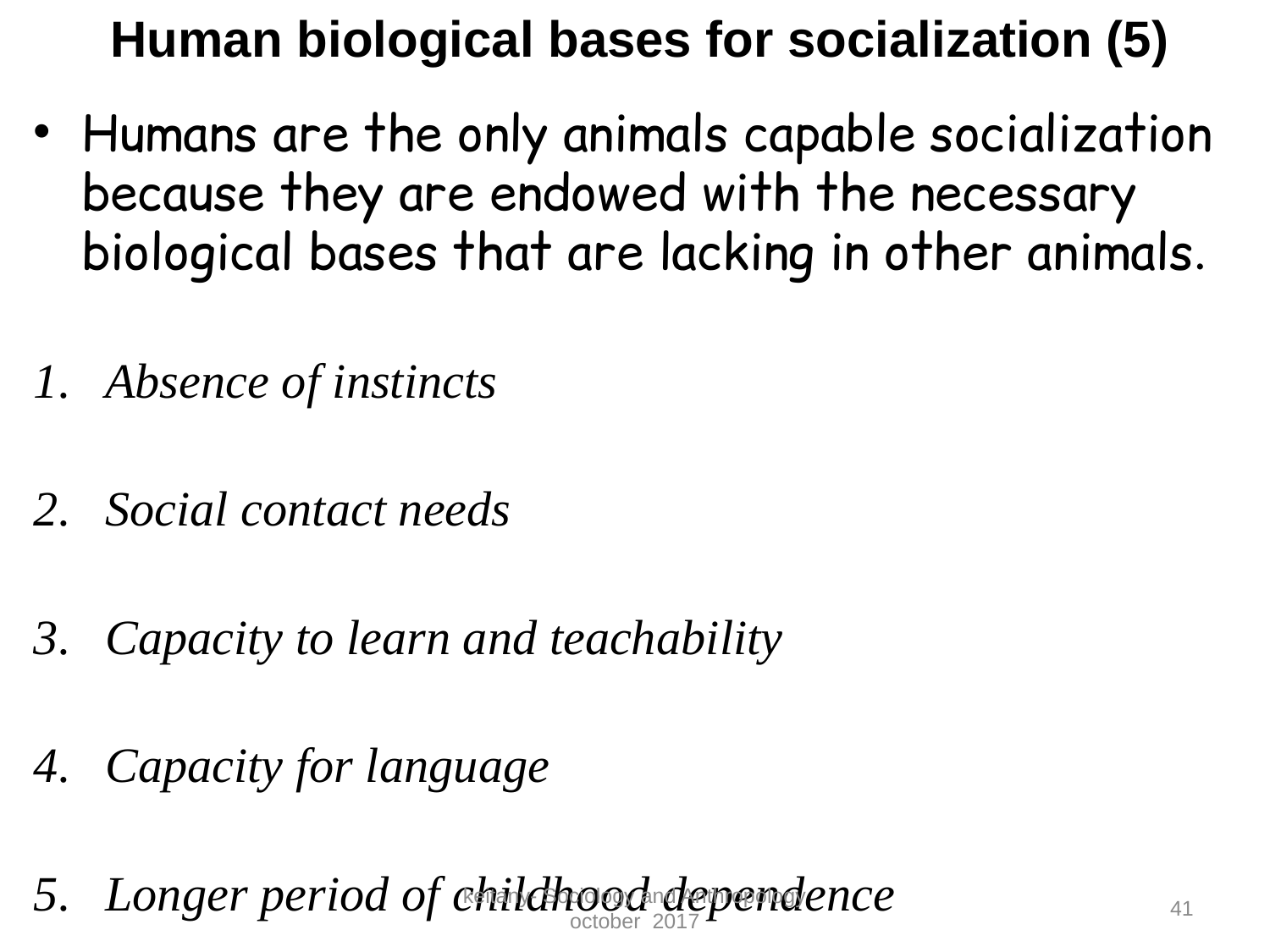

# Human biological bases for socialization (5)
Humans are the only animals capable socialization because they are endowed with the necessary biological bases that are lacking in other animals.
Absence of instincts
Social contact needs
Capacity to learn and teachability
Capacity for language
Longer period of childhood dependence
keitany- Sociology and Anthropology october  2017
41